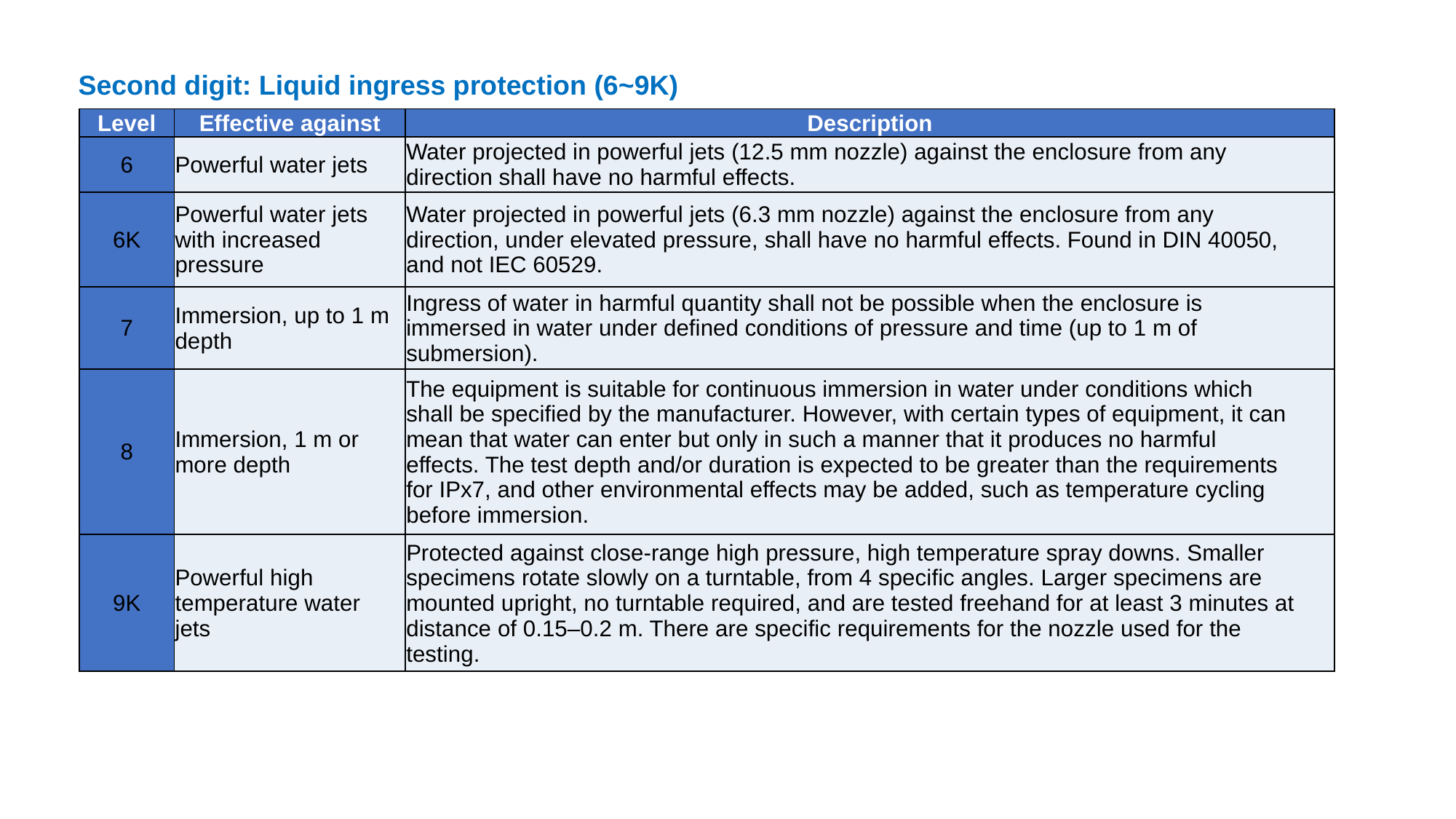

Second digit: Liquid ingress protection (6~9K)
| Level | Effective against | Description |
| --- | --- | --- |
| 6 | Powerful water jets | Water projected in powerful jets (12.5 mm nozzle) against the enclosure from any direction shall have no harmful effects. |
| 6K | Powerful water jets with increased pressure | Water projected in powerful jets (6.3 mm nozzle) against the enclosure from any direction, under elevated pressure, shall have no harmful effects. Found in DIN 40050, and not IEC 60529. |
| 7 | Immersion, up to 1 m depth | Ingress of water in harmful quantity shall not be possible when the enclosure is immersed in water under defined conditions of pressure and time (up to 1 m of submersion). |
| 8 | Immersion, 1 m or more depth | The equipment is suitable for continuous immersion in water under conditions which shall be specified by the manufacturer. However, with certain types of equipment, it can mean that water can enter but only in such a manner that it produces no harmful effects. The test depth and/or duration is expected to be greater than the requirements for IPx7, and other environmental effects may be added, such as temperature cycling before immersion. |
| 9K | Powerful high temperature water jets | Protected against close-range high pressure, high temperature spray downs. Smaller specimens rotate slowly on a turntable, from 4 specific angles. Larger specimens are mounted upright, no turntable required, and are tested freehand for at least 3 minutes at distance of 0.15–0.2 m. There are specific requirements for the nozzle used for the testing. |